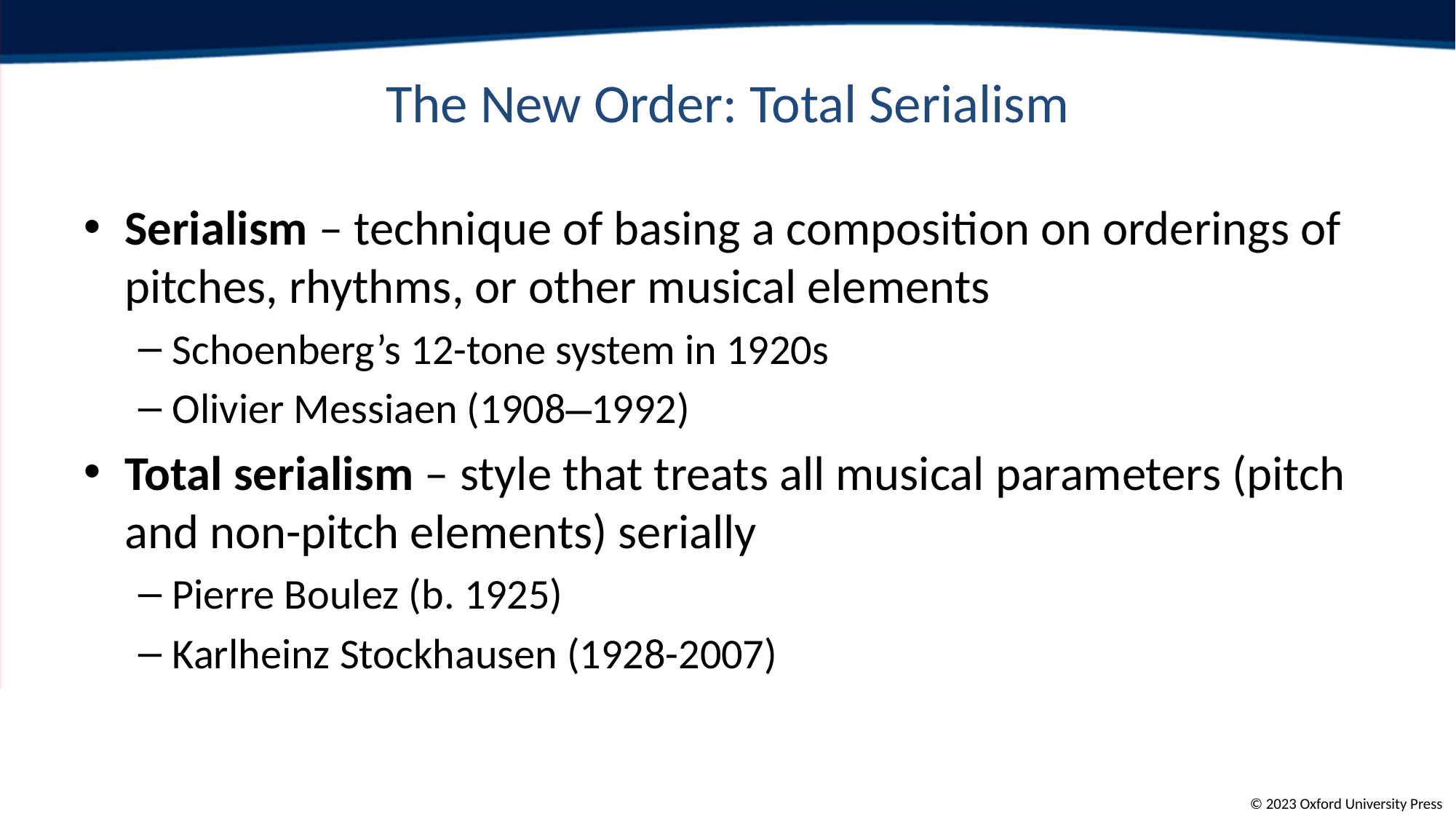

# The New Order: Total Serialism
Serialism – technique of basing a composition on orderings of pitches, rhythms, or other musical elements
Schoenberg’s 12-tone system in 1920s
Olivier Messiaen (1908⎼1992)
Total serialism – style that treats all musical parameters (pitch and non-pitch elements) serially
Pierre Boulez (b. 1925)
Karlheinz Stockhausen (1928-2007)